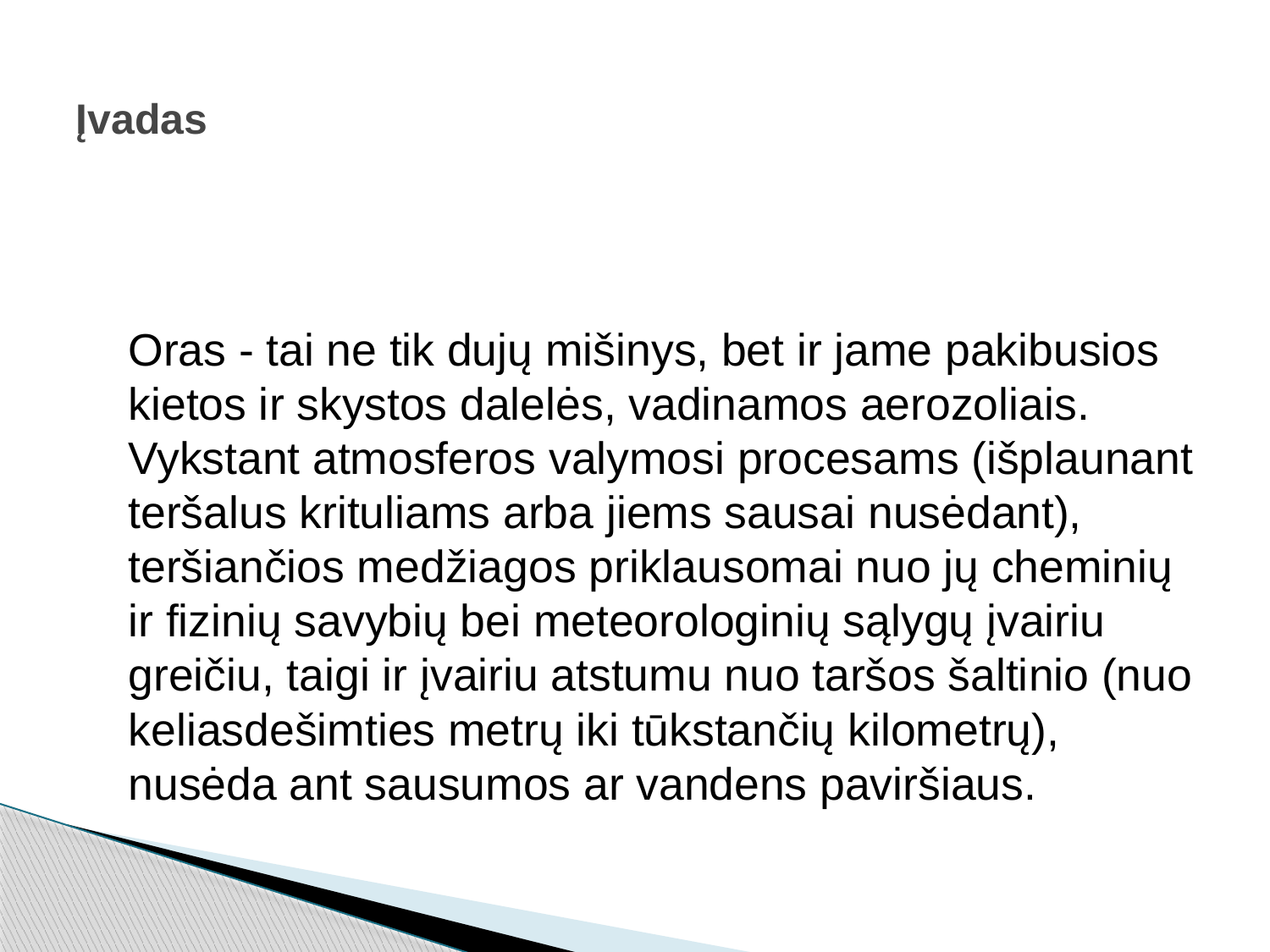

# Įvadas
Oras - tai ne tik dujų mišinys, bet ir jame pakibusios kietos ir skystos dalelės, vadinamos aerozoliais. Vykstant atmosferos valymosi procesams (išplaunant teršalus krituliams arba jiems sausai nusėdant), teršiančios medžiagos priklausomai nuo jų cheminių ir fizinių savybių bei meteorologinių sąlygų įvairiu greičiu, taigi ir įvairiu atstumu nuo taršos šaltinio (nuo keliasdešimties metrų iki tūkstančių kilometrų), nusėda ant sausumos ar vandens paviršiaus.